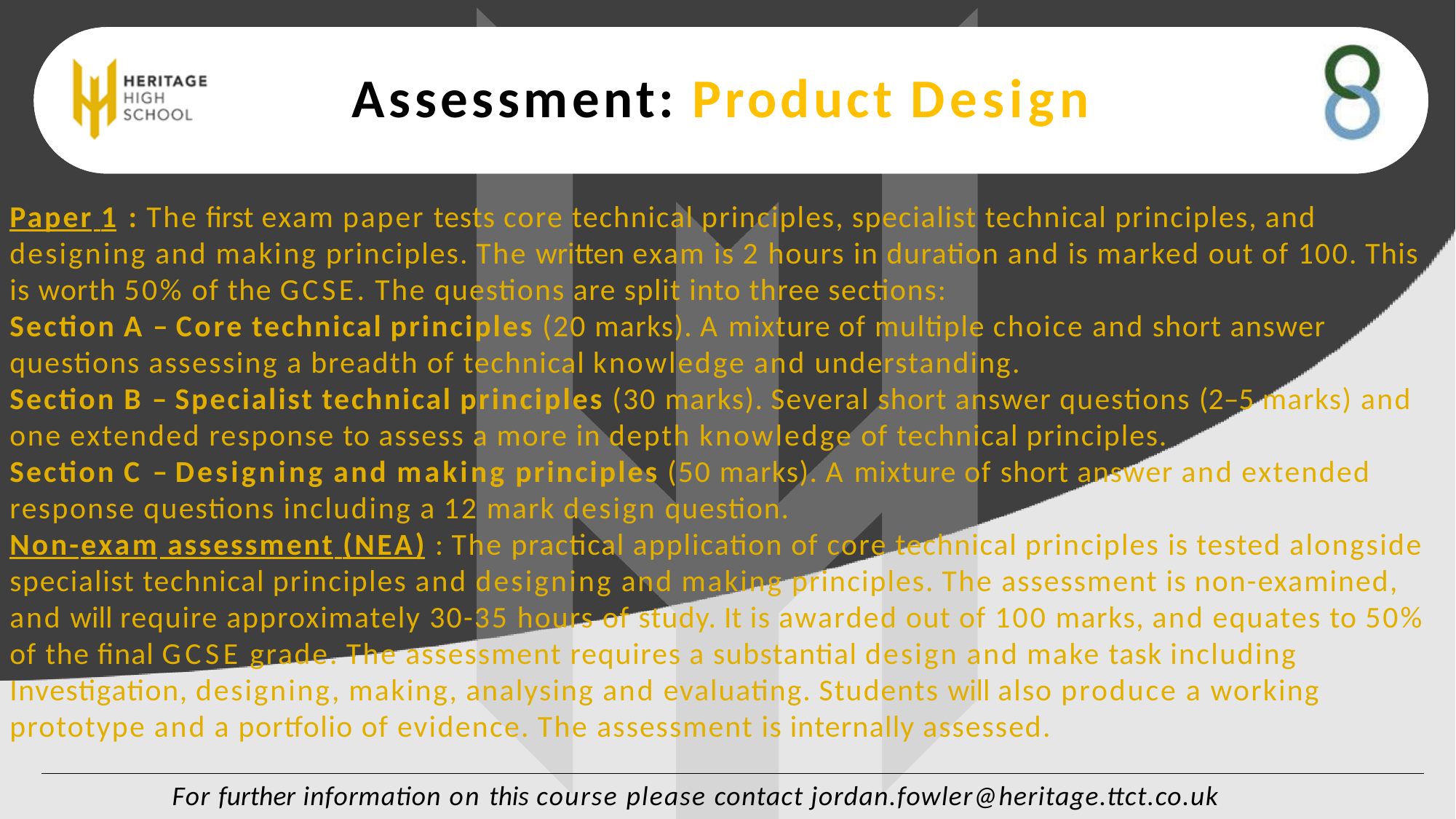

# Assessment: Product Design
Paper 1 : The first exam paper tests core technical principles, specialist technical principles, and designing and making principles. The written exam is 2 hours in duration and is marked out of 100. This is worth 50% of the GCSE. The questions are split into three sections:
Section A – Core technical principles (20 marks). A mixture of multiple choice and short answer
questions assessing a breadth of technical knowledge and understanding.
Section B – Specialist technical principles (30 marks). Several short answer questions (2–5 marks) and one extended response to assess a more in depth knowledge of technical principles.
Section C – Designing and making principles (50 marks). A mixture of short answer and extended response questions including a 12 mark design question.
Non-exam assessment (NEA) : The practical application of core technical principles is tested alongside specialist technical principles and designing and making principles. The assessment is non-examined, and will require approximately 30-35 hours of study. It is awarded out of 100 marks, and equates to 50% of the final GCSE grade. The assessment requires a substantial design and make task including Investigation, designing, making, analysing and evaluating. Students will also produce a working prototype and a portfolio of evidence. The assessment is internally assessed.

For further information on this course please contact jordan.fowler@heritage.ttct.co.uk